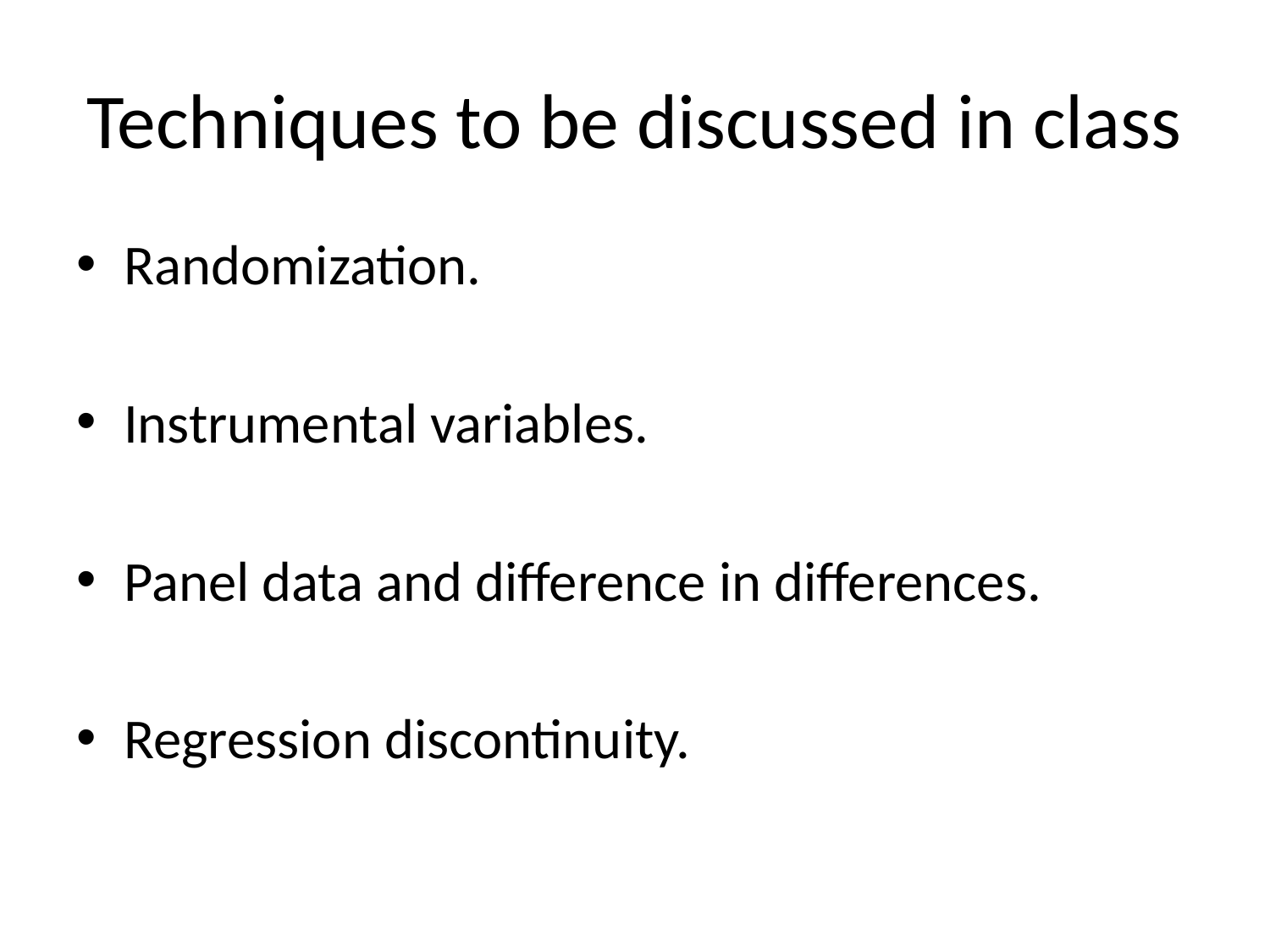

# Techniques to be discussed in class
Randomization.

Instrumental variables.

Panel data and difference in differences.

Regression discontinuity.